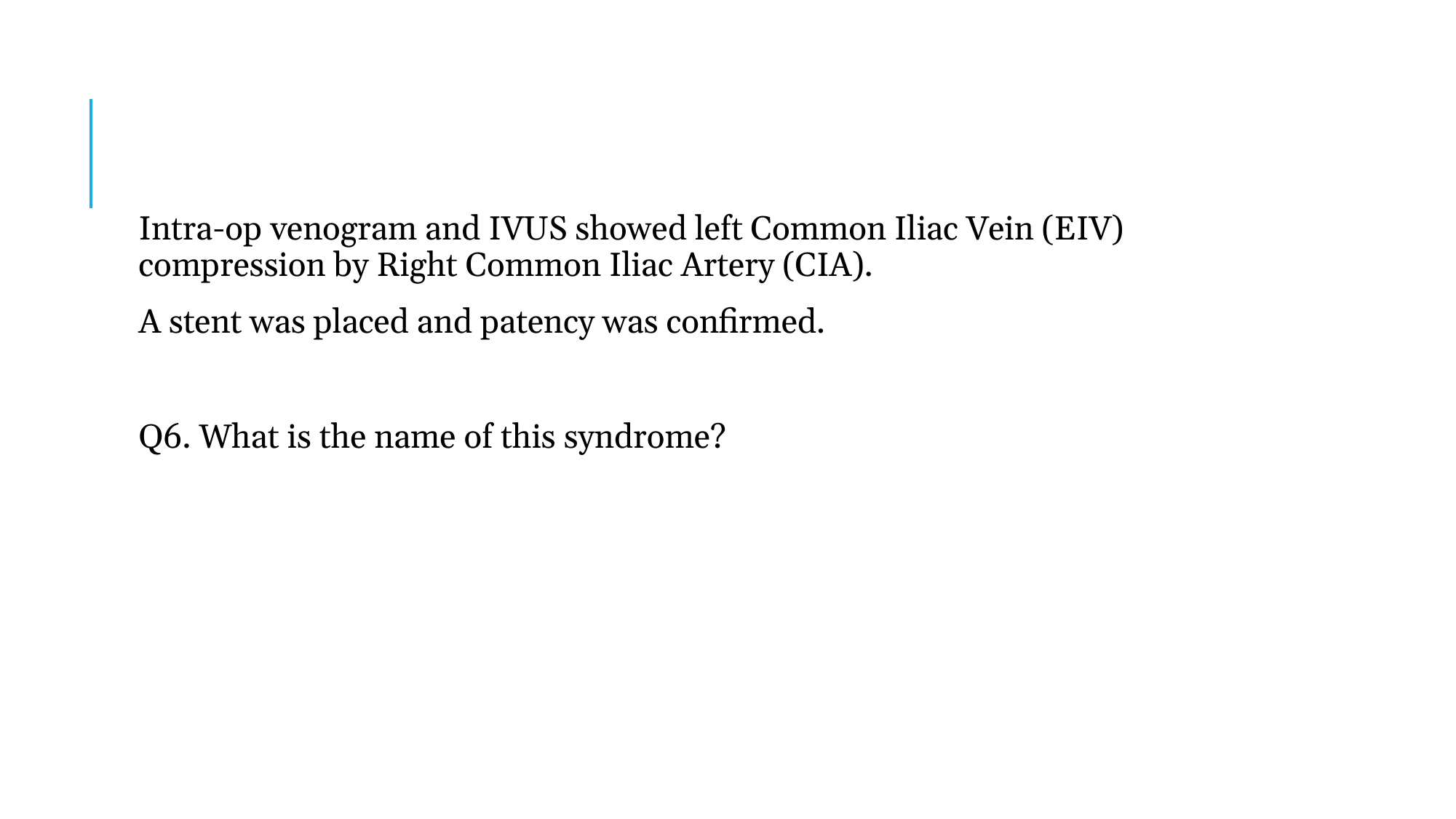

#
Intra-op venogram and IVUS showed left Common Iliac Vein (EIV) compression by Right Common Iliac Artery (CIA).
A stent was placed and patency was confirmed.

Q6. What is the name of this syndrome?